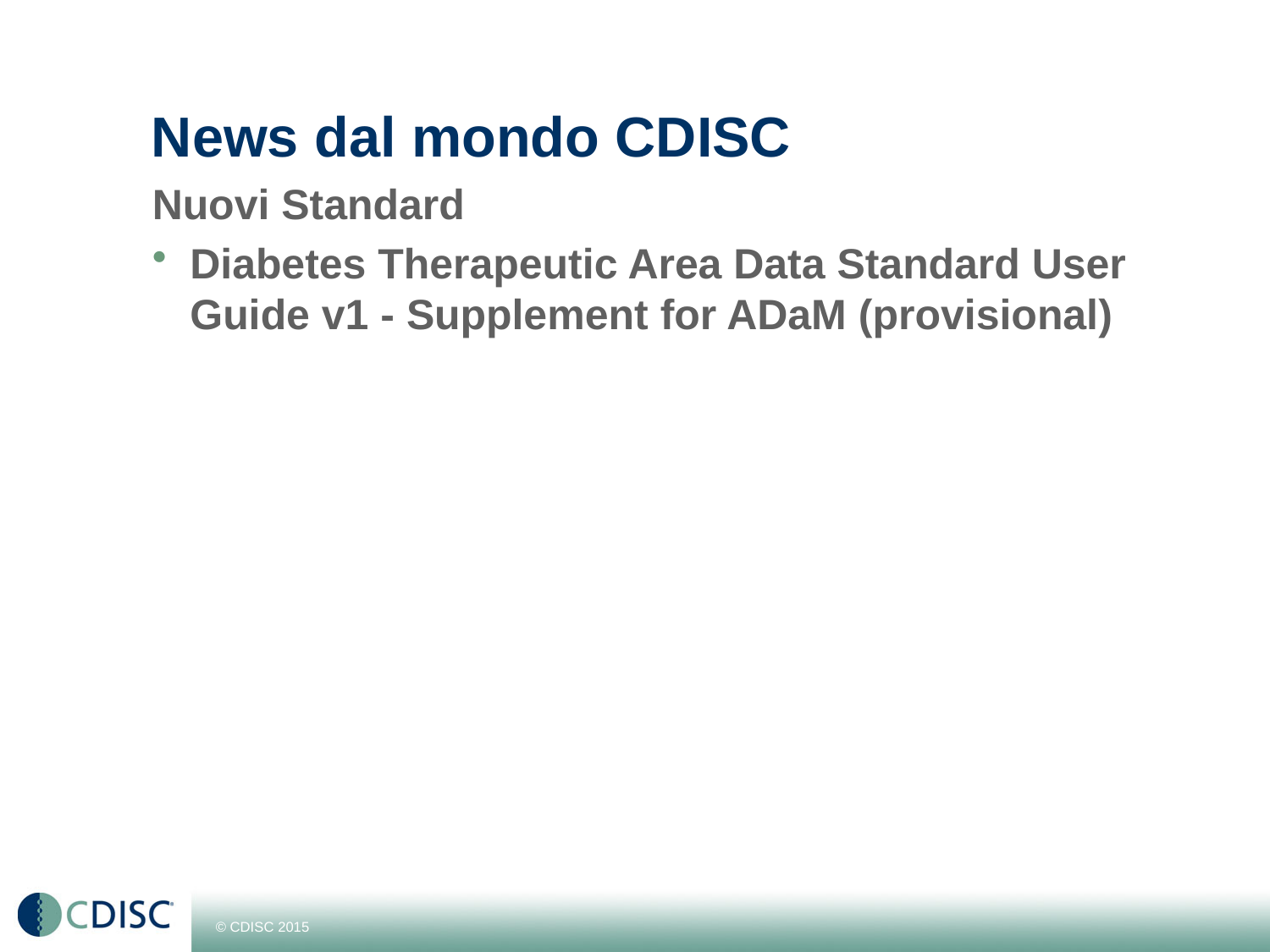

# News dal mondo CDISC
Nuovi Standard
Diabetes Therapeutic Area Data Standard User Guide v1 - Supplement for ADaM (provisional)